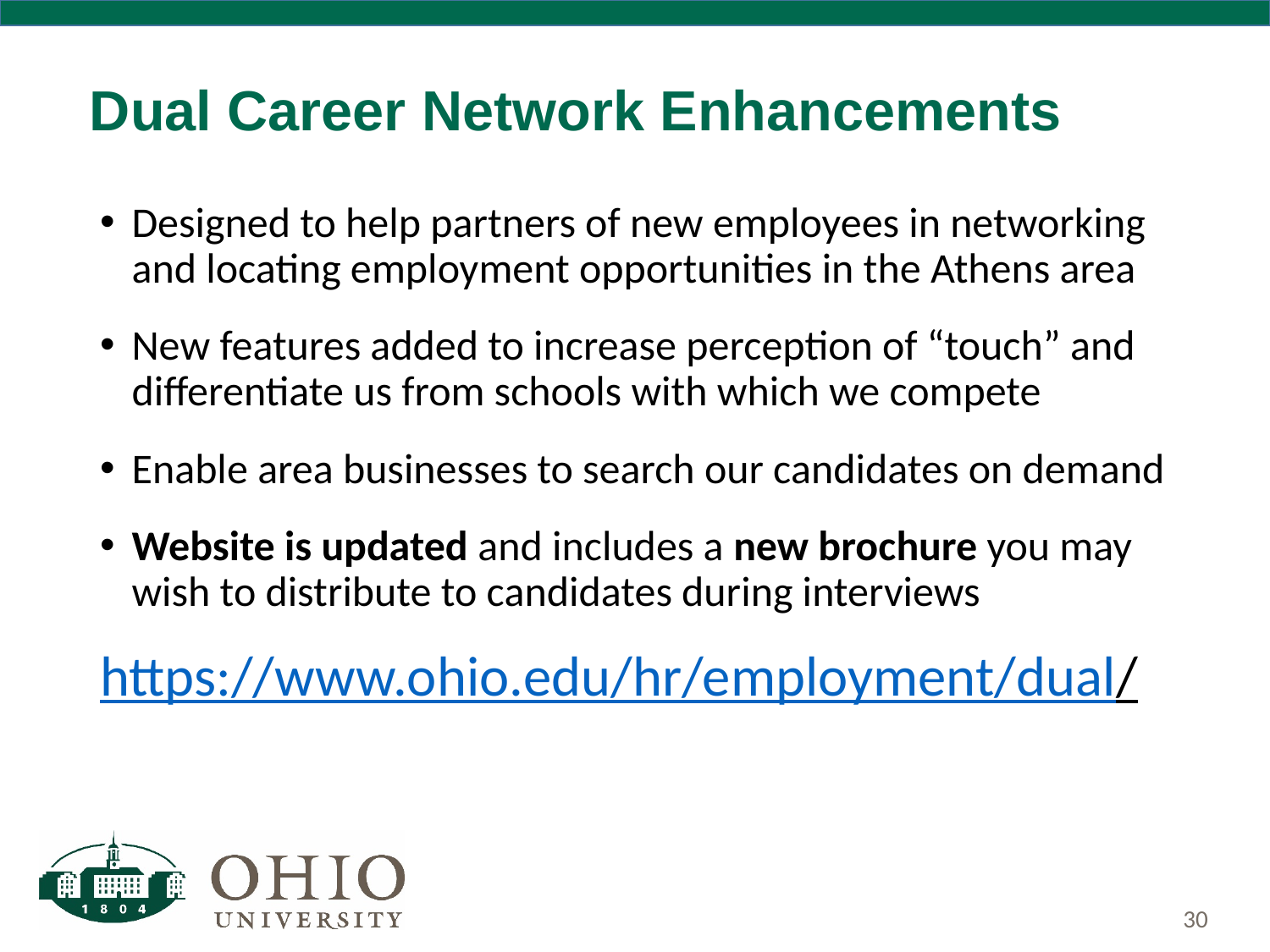

# Dual Career Network Enhancements
Designed to help partners of new employees in networking and locating employment opportunities in the Athens area
New features added to increase perception of “touch” and differentiate us from schools with which we compete
Enable area businesses to search our candidates on demand
Website is updated and includes a new brochure you may wish to distribute to candidates during interviews
https://www.ohio.edu/hr/employment/dual/